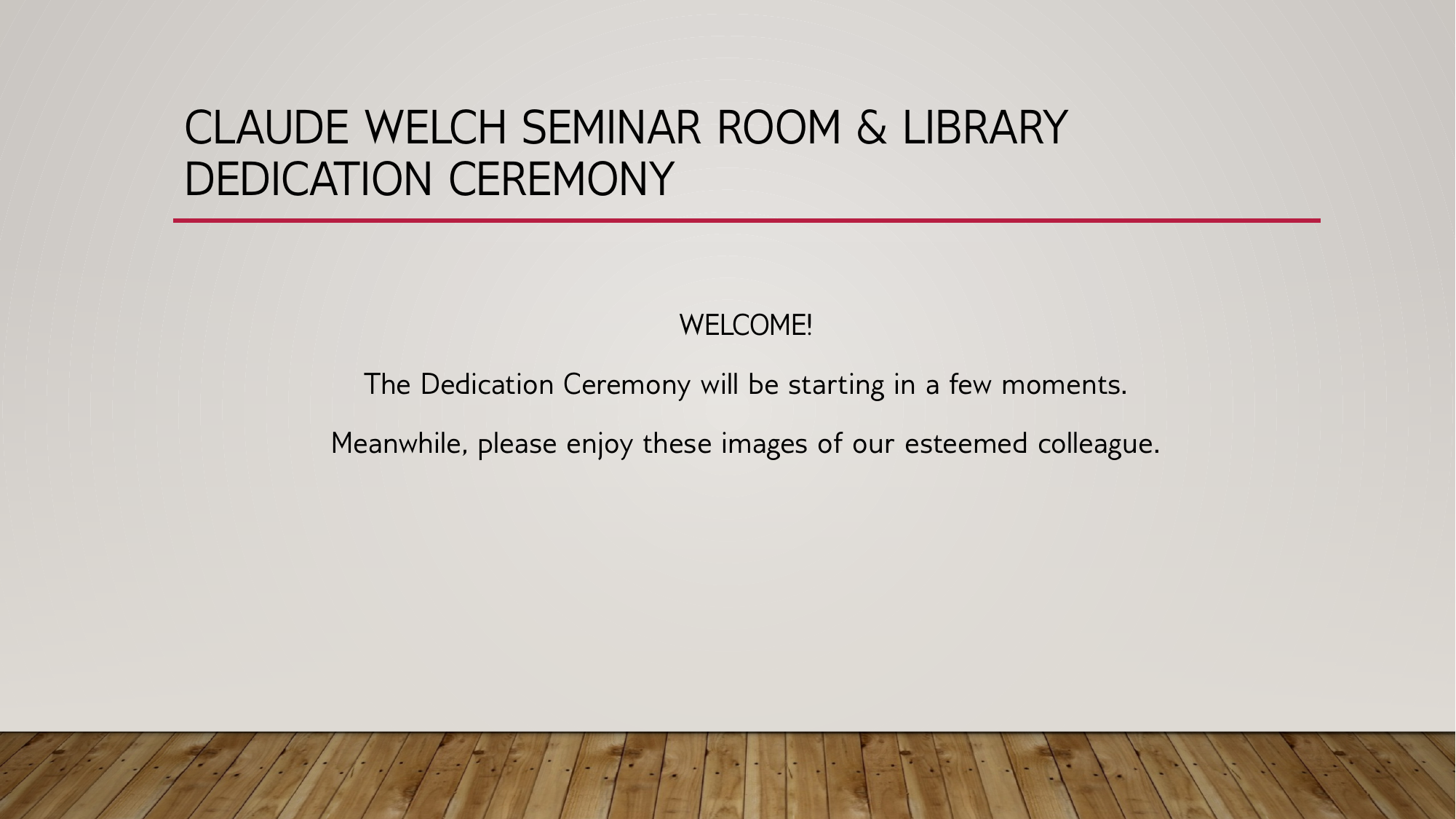

# Claude Welch Seminar Room & Library Dedication ceremony

WELCOME!
The Dedication Ceremony will be starting in a few moments.
Meanwhile, please enjoy these images of our esteemed colleague.